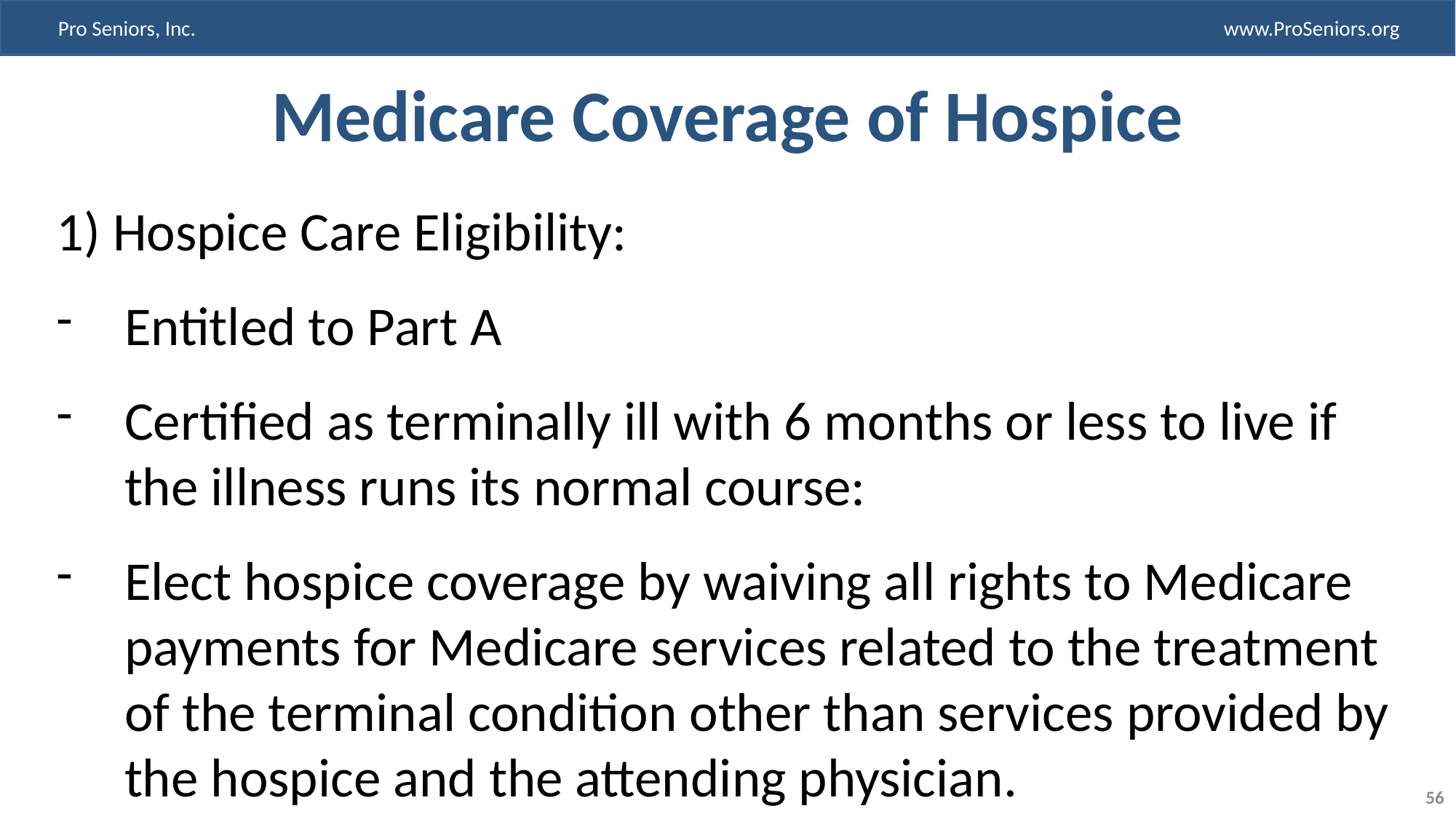

# Medicare Coverage of Hospice
1) Hospice Care Eligibility:
Entitled to Part A
Certified as terminally ill with 6 months or less to live if the illness runs its normal course:
Elect hospice coverage by waiving all rights to Medicare payments for Medicare services related to the treatment of the terminal condition other than services provided by the hospice and the attending physician.
56